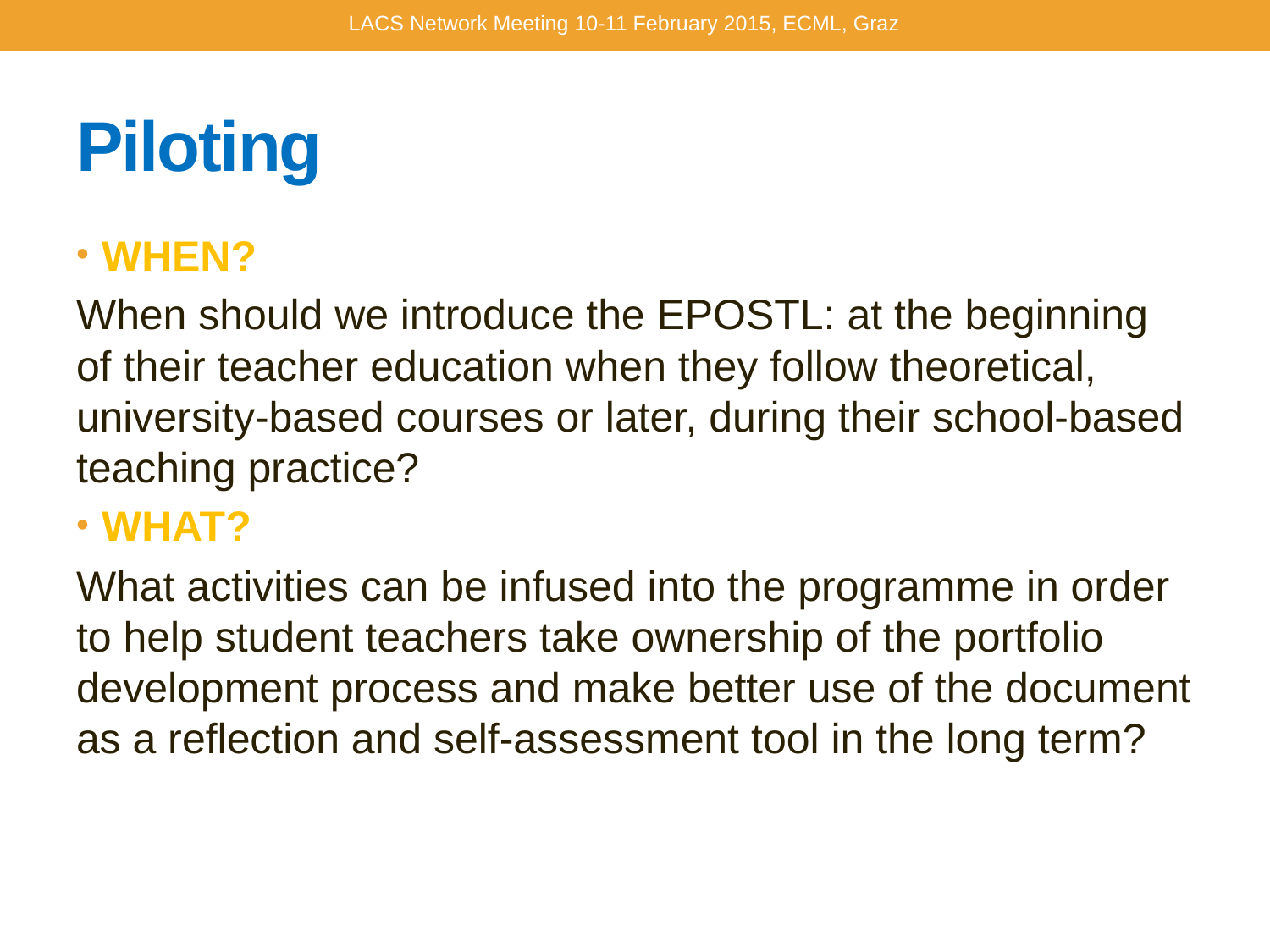

LACS Network Meeting 10-11 February 2015, ECML, Graz
# Piloting
WHEN?
When should we introduce the EPOSTL: at the beginning of their teacher education when they follow theoretical, university-based courses or later, during their school-based teaching practice?
WHAT?
What activities can be infused into the programme in order to help student teachers take ownership of the portfolio development process and make better use of the document as a reflection and self-assessment tool in the long term?